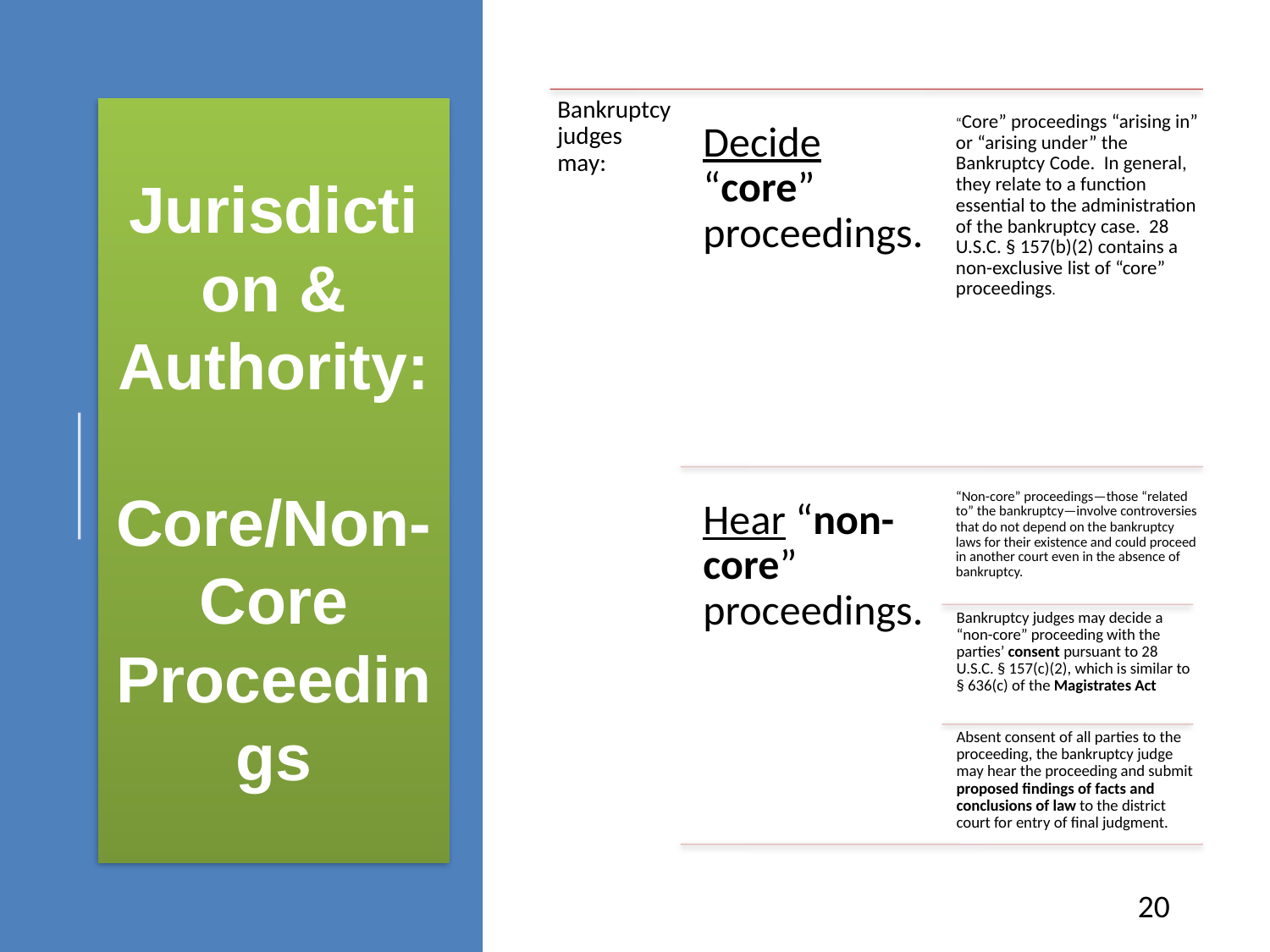

Bankruptcy judges may:
Decide “core” proceedings.
“Core” proceedings “arising in” or “arising under” the Bankruptcy Code.  In general, they relate to a function essential to the administration of the bankruptcy case.  28 U.S.C. § 157(b)(2) contains a non-exclusive list of “core” proceedings.
Hear “non-core” proceedings.
“Non-core” proceedings—those “related to” the bankruptcy—involve controversies that do not depend on the bankruptcy laws for their existence and could proceed in another court even in the absence of bankruptcy.
Bankruptcy judges may decide a “non-core” proceeding with the parties’ consent pursuant to 28 U.S.C. § 157(c)(2), which is similar to § 636(c) of the Magistrates Act
Absent consent of all parties to the proceeding, the bankruptcy judge may hear the proceeding and submit proposed findings of facts and conclusions of law to the district court for entry of final judgment.
# Jurisdiction & Authority: Core/Non-Core Proceedings

20